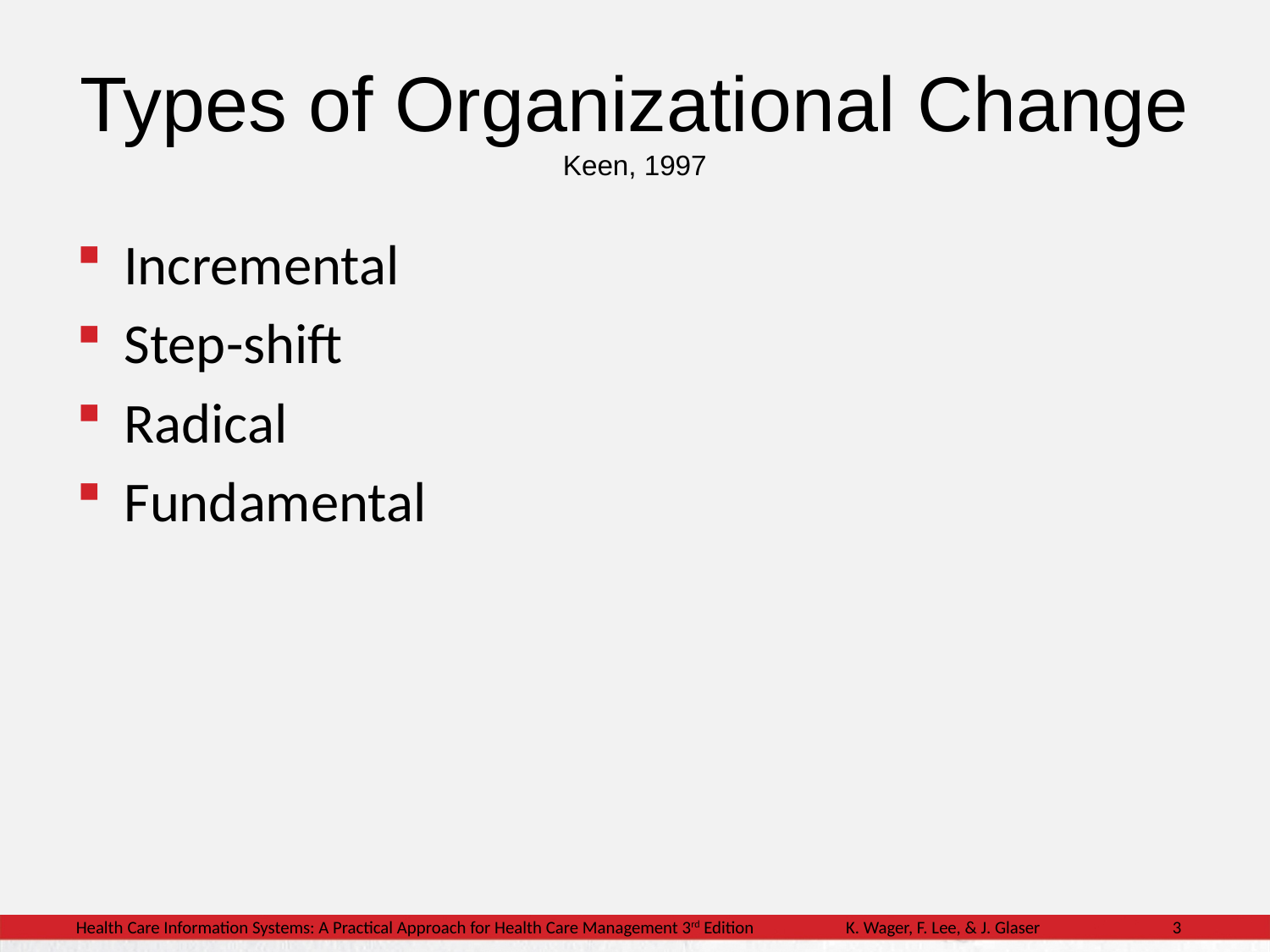

Types of Organizational Change Keen, 1997
Incremental
Step-shift
Radical
Fundamental